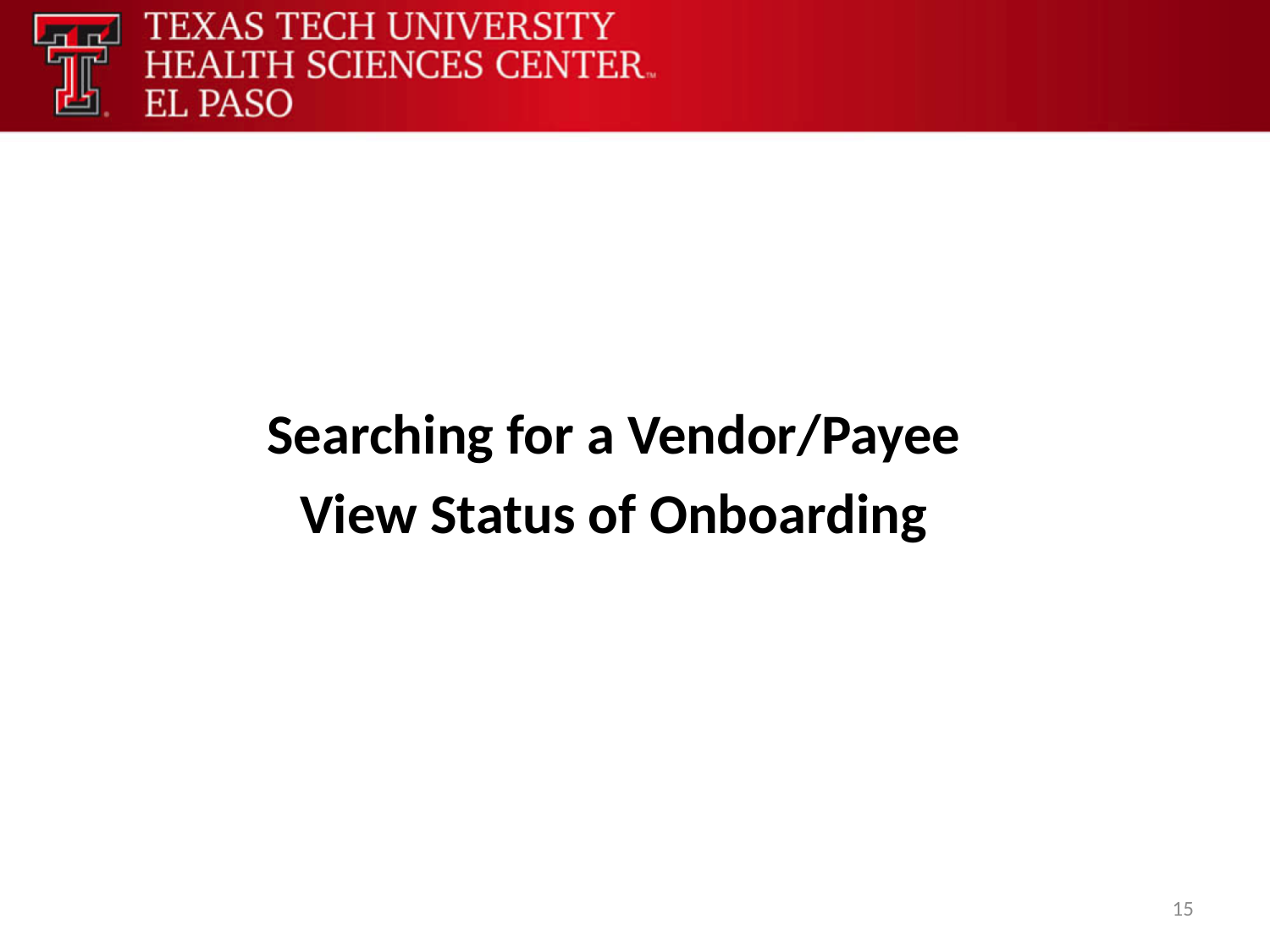

Searching for a Vendor/Payee
View Status of Onboarding
15